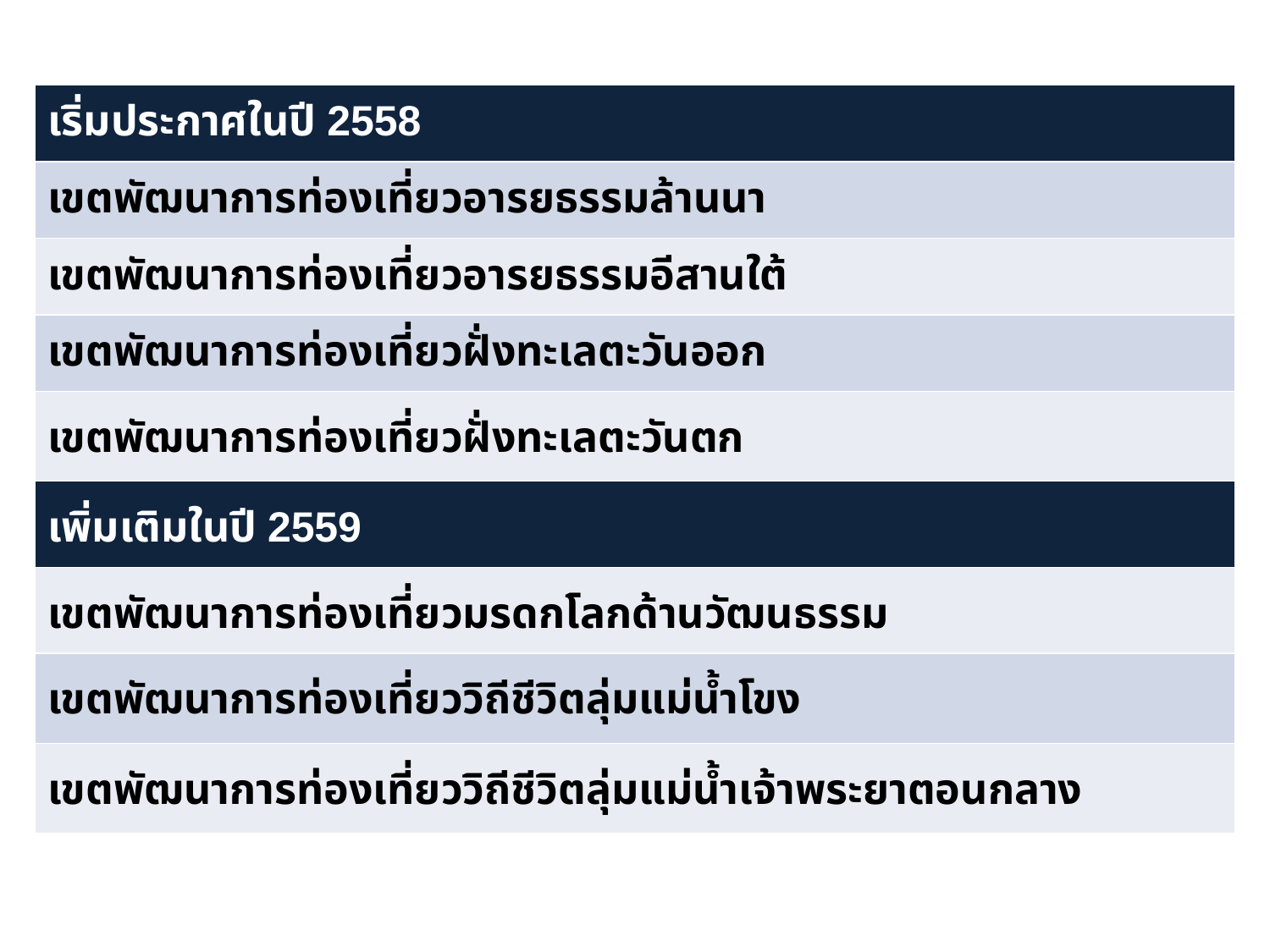

#
| เริ่มประกาศในปี 2558 |
| --- |
| เขตพัฒนาการท่องเที่ยวอารยธรรมล้านนา |
| เขตพัฒนาการท่องเที่ยวอารยธรรมอีสานใต้ |
| เขตพัฒนาการท่องเที่ยวฝั่งทะเลตะวันออก |
| เขตพัฒนาการท่องเที่ยวฝั่งทะเลตะวันตก |
| เพิ่มเติมในปี 2559 |
| เขตพัฒนาการท่องเที่ยวมรดกโลกด้านวัฒนธรรม |
| เขตพัฒนาการท่องเที่ยววิถีชีวิตลุ่มแม่น้ำโขง |
| เขตพัฒนาการท่องเที่ยววิถีชีวิตลุ่มแม่น้ำเจ้าพระยาตอนกลาง |